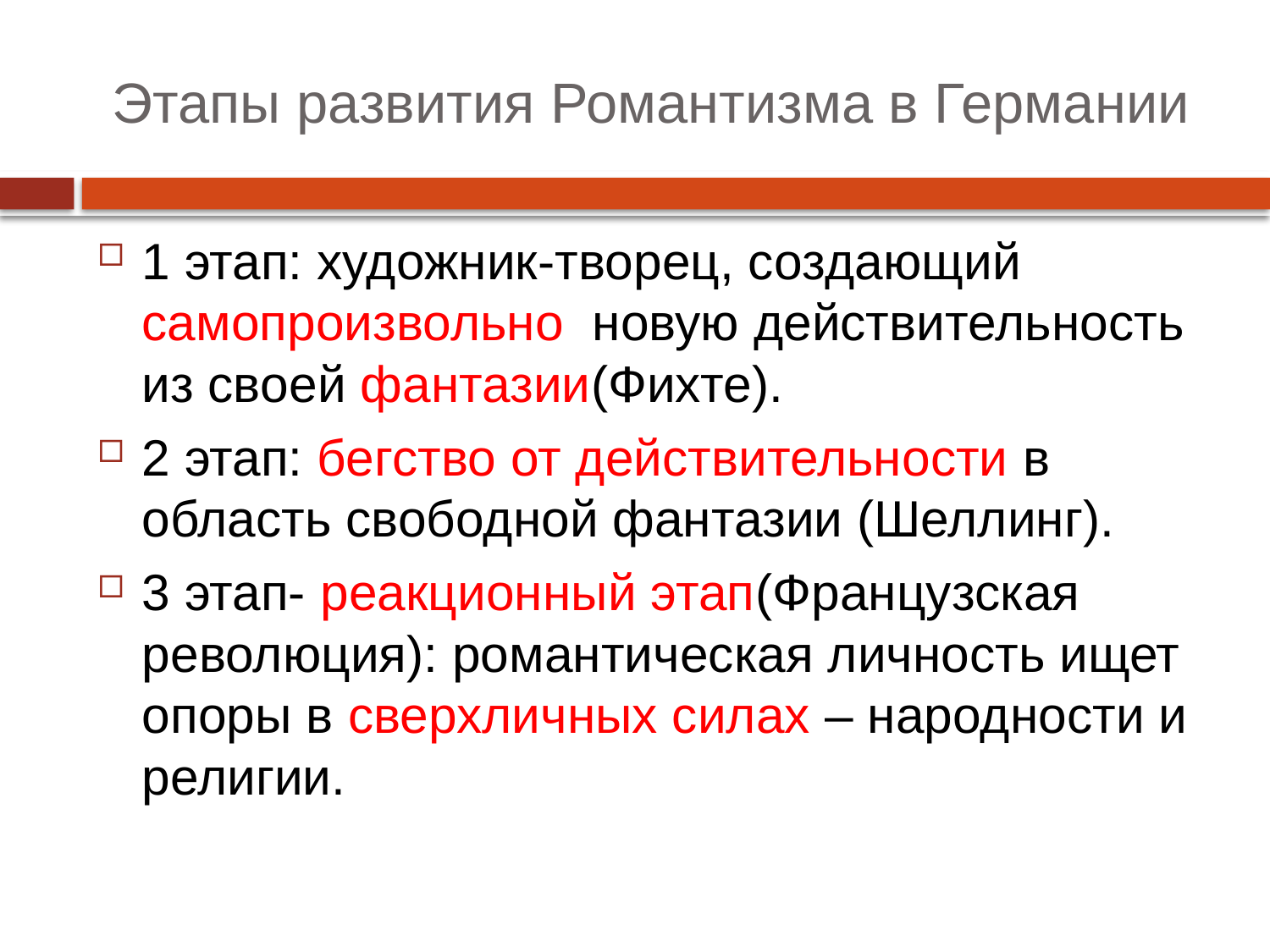

# Этапы развития Романтизма в Германии
1 этап: художник-творец, создающий самопроизвольно  новую действительность из своей фантазии(Фихте).
2 этап: бегство от действительности в область свободной фантазии (Шеллинг).
3 этап- реакционный этап(Французская революция): романтическая личность ищет опоры в сверхличных силах – народности и религии.